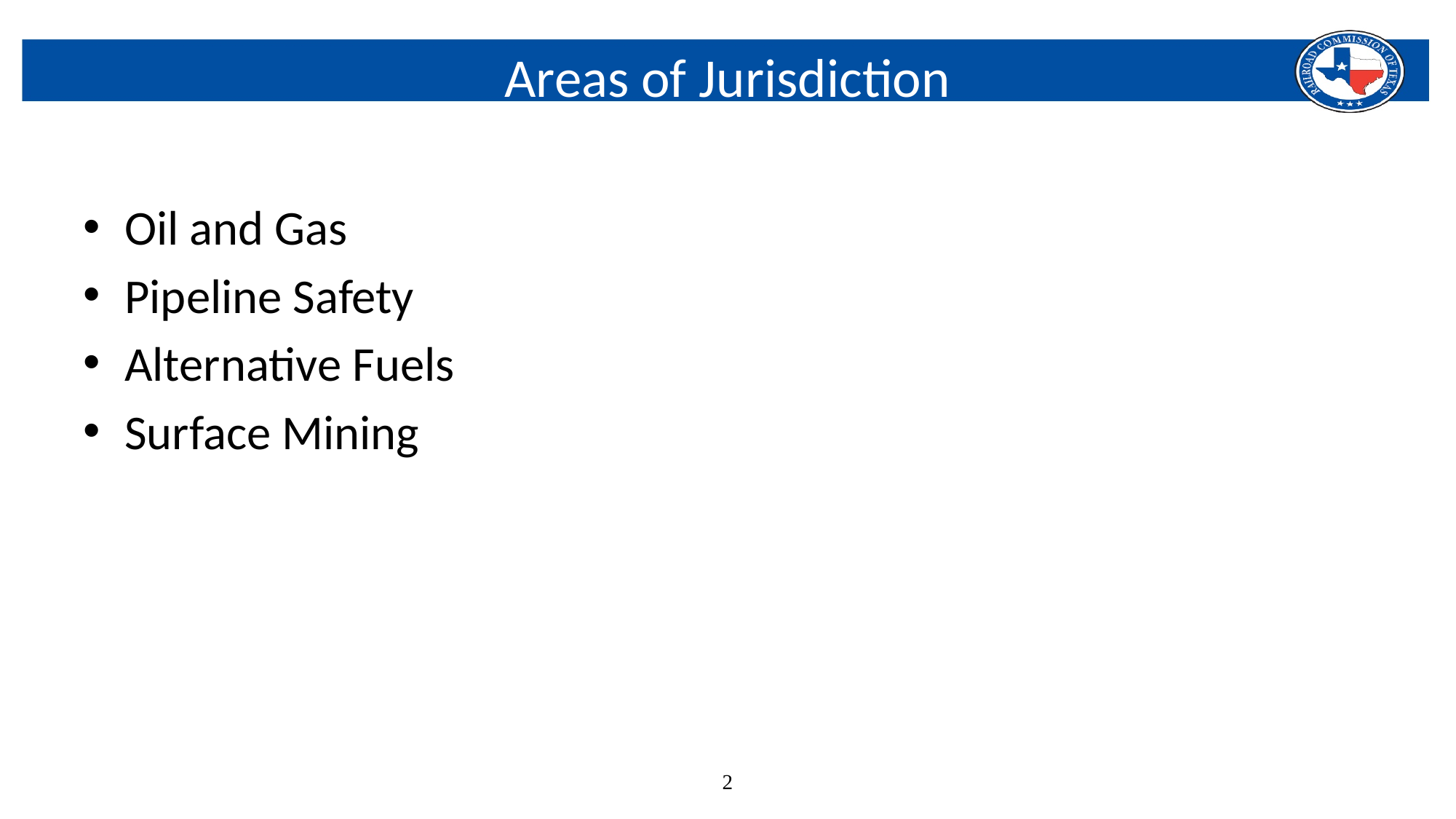

# Areas of Jurisdiction
Oil and Gas
Pipeline Safety
Alternative Fuels
Surface Mining
2